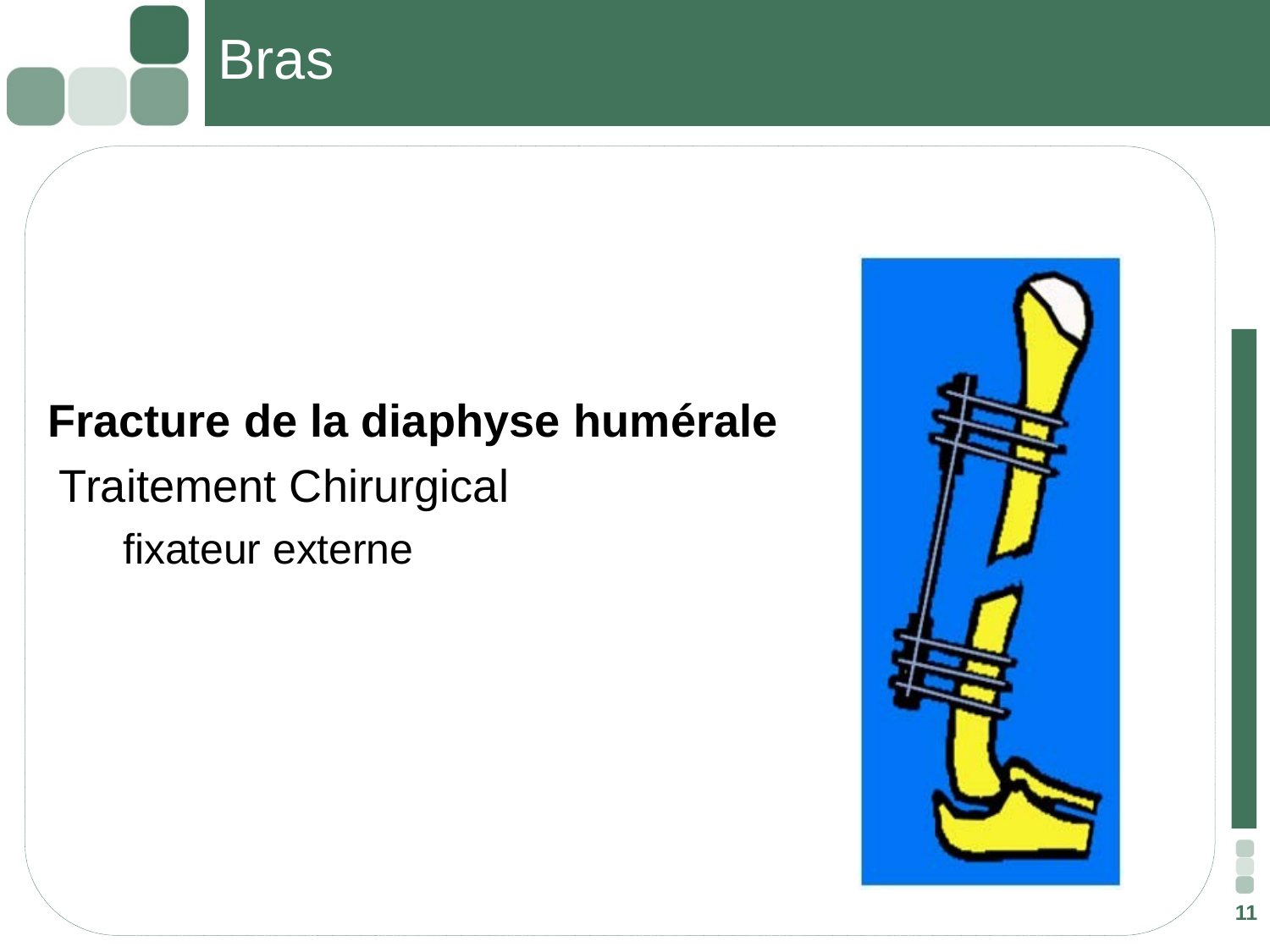

# Bras

Fracture de la diaphyse humérale
 Traitement Chirurgical
 fixateur externe
11